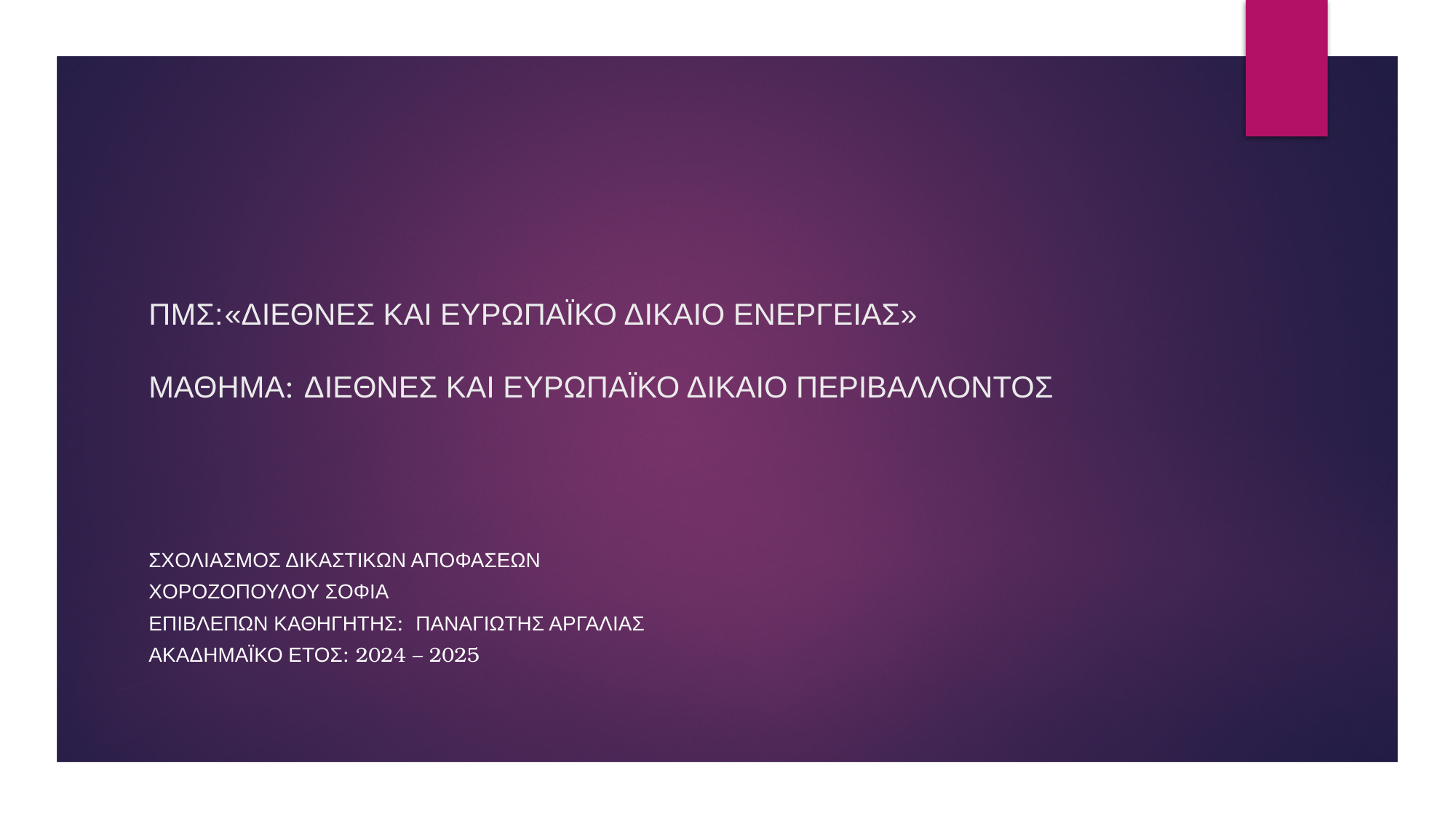

# ΠΜΣ:«ΔΙΕΘΝΕΣ ΚΑΙ ΕΥΡΩΠΑΪΚΟ ΔΙΚΑΙΟ ΕΝΕΡΓΕΙΑΣ» ΜΑΘΗΜΑ: ΔΙΕΘΝΕΣ ΚΑΙ ΕΥΡΩΠΑΪΚΟ ΔΙΚΑΙΟ ΠΕΡΙΒΑΛΛΟΝΤΟΣ
ΣΧΟΛΙΑΣΜΟΣ ΔΙΚΑΣΤΙΚΩΝ ΑΠΟΦΑΣΕΩΝ
ΧΟΡΟΖΟΠΟΥΛΟΥ ΣΟΦΙΑ
ΕΠΙΒΛΕΠΩΝ ΚΑΘΗΓΗΤΗΣ:  ΠΑΝΑΓΙΩΤΗΣ ΑΡΓΑΛΙΑΣ
ΑΚΑΔΗΜΑΪΚΟ ΕΤΟΣ: 2024 – 2025